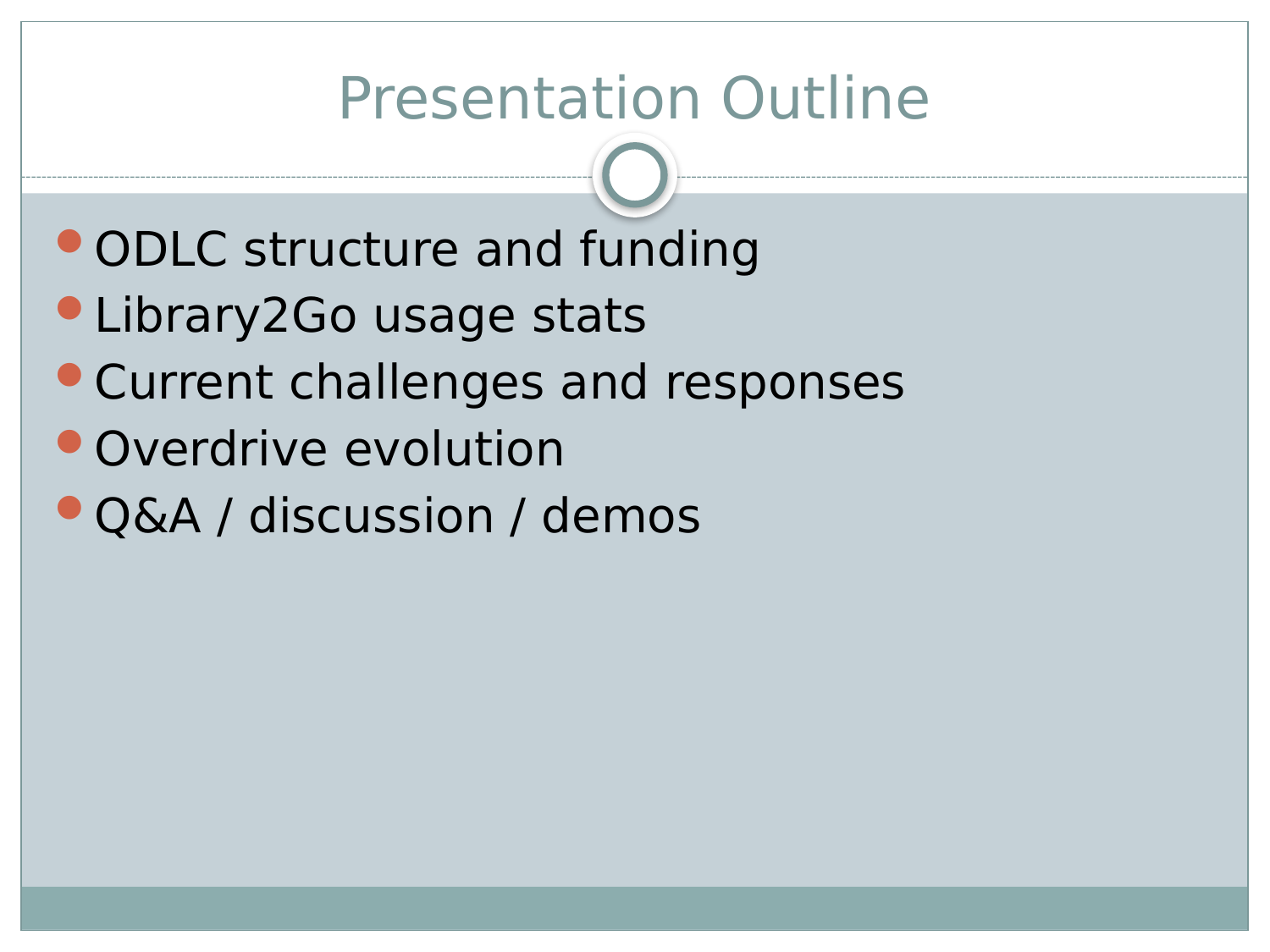

# Presentation Outline
ODLC structure and funding
Library2Go usage stats
Current challenges and responses
Overdrive evolution
Q&A / discussion / demos